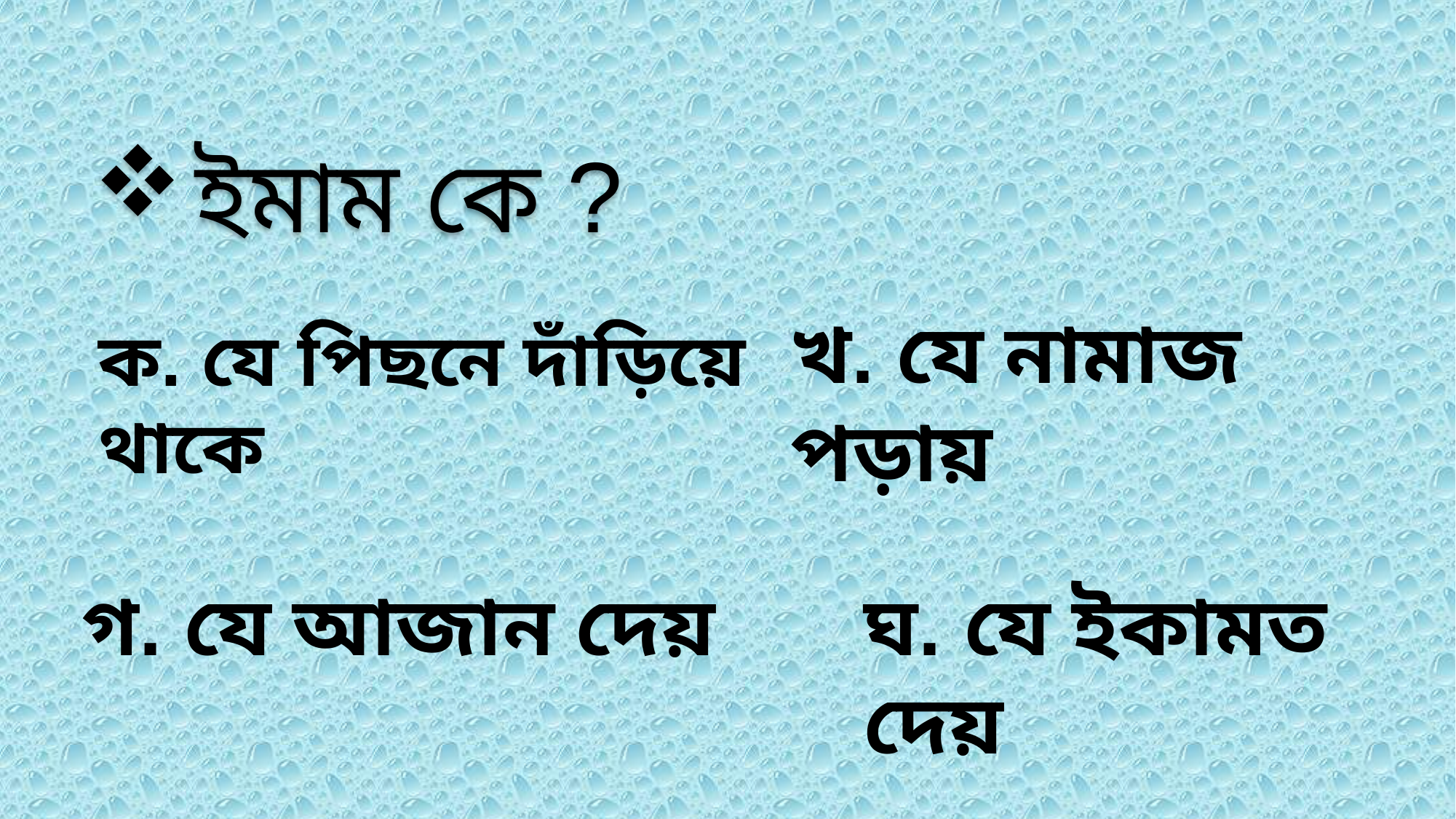

ইমাম কে ?
খ. যে নামাজ
পড়ায়
ক. যে পিছনে দাঁড়িয়ে থাকে

গ. যে আজান দেয়

ঘ. যে ইকামত দেয়